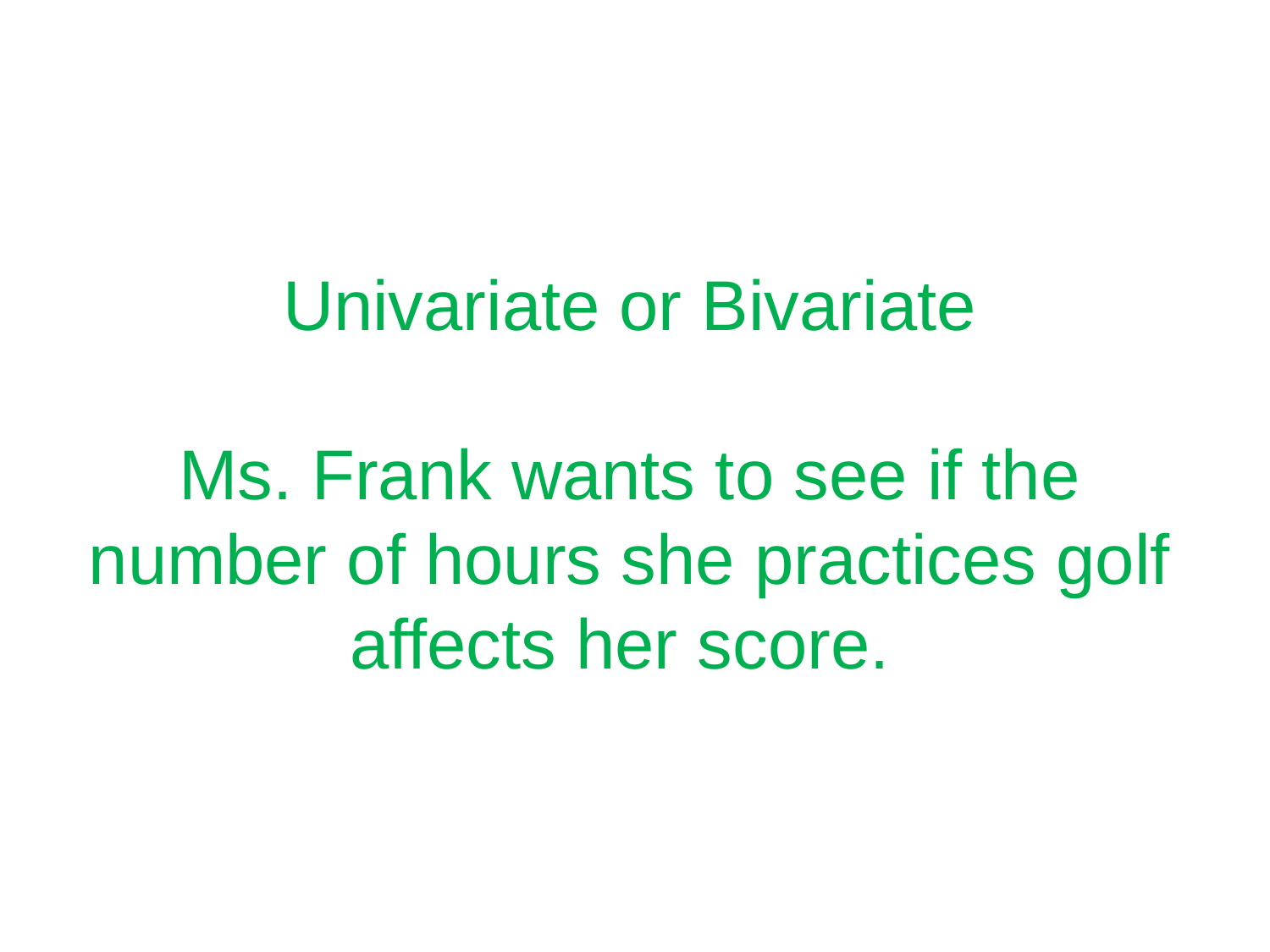

Univariate or Bivariate

Ms. Frank wants to see if the number of hours she practices golf affects her score.